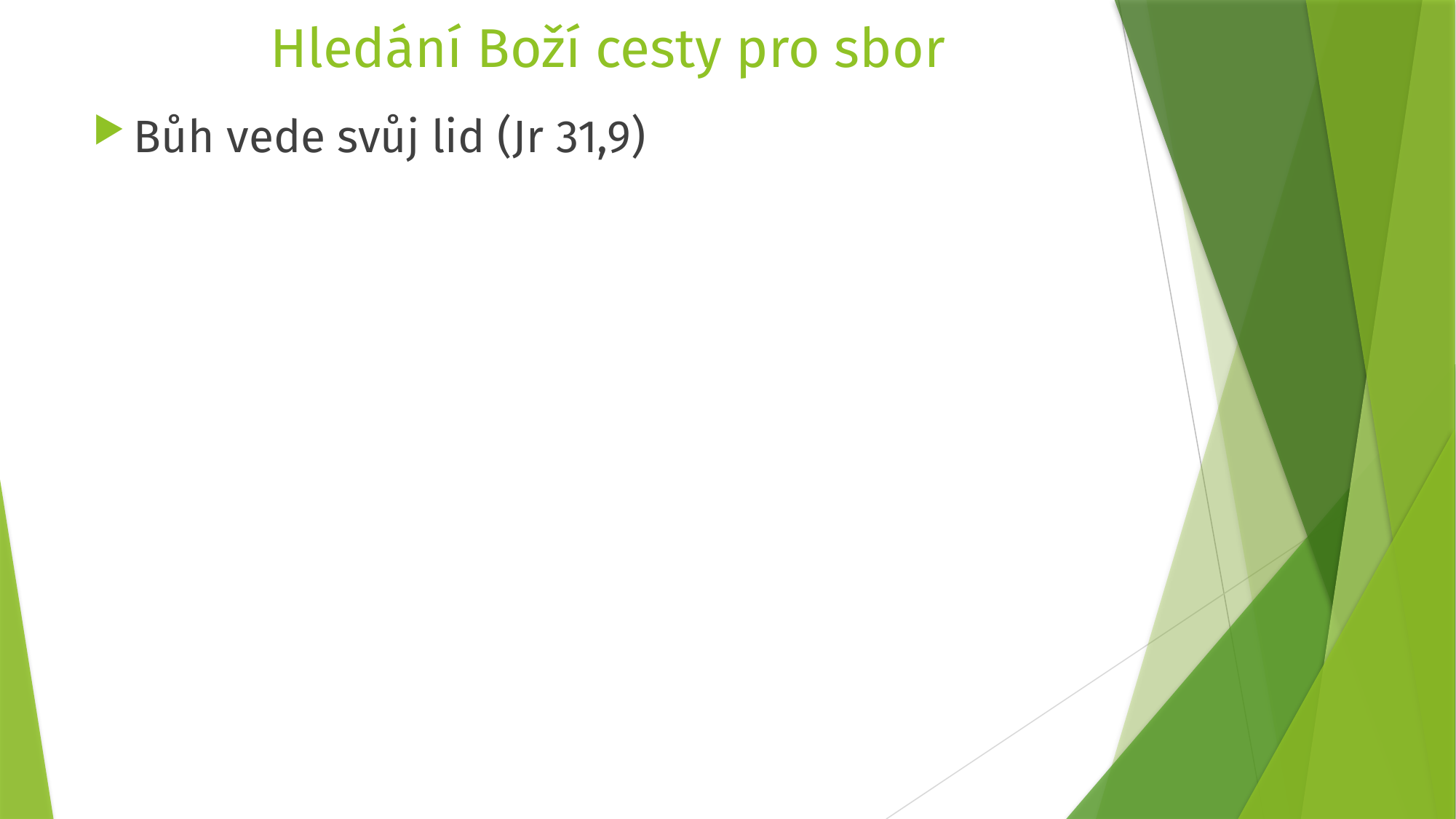

# Hledání Boží cesty pro sbor
Bůh vede svůj lid (Jr 31,9)